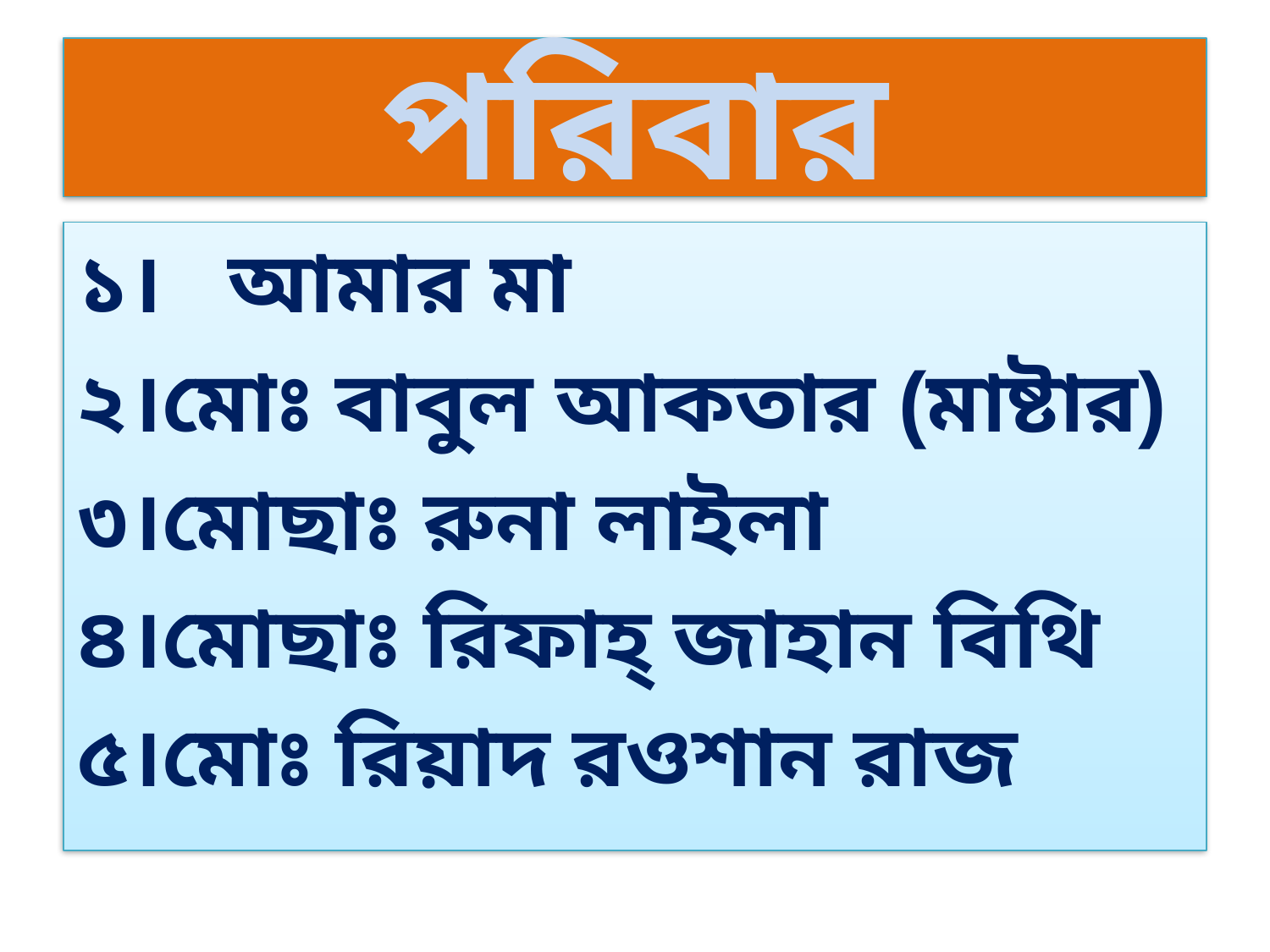

# পরিবার
১।   আমার মা
২।মোঃ বাবুল আকতার (মাষ্টার)
৩।মোছাঃ রুনা লাইলা
৪।মোছাঃ রিফাহ্ জাহান বিথি
৫।মোঃ রিয়াদ রওশান রাজ